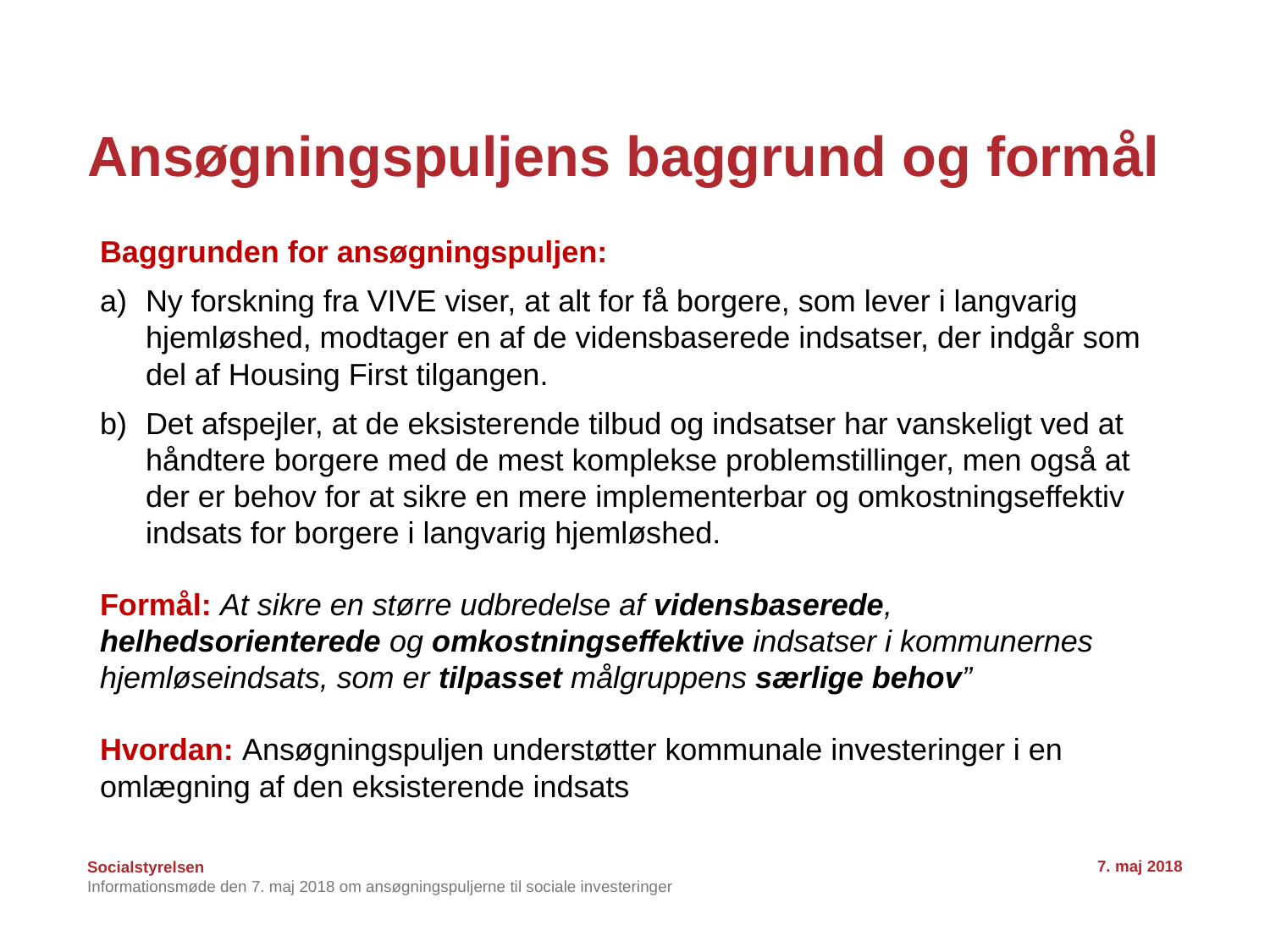

# Ansøgningspuljens baggrund og formål
Baggrunden for ansøgningspuljen:
Ny forskning fra VIVE viser, at alt for få borgere, som lever i langvarig hjemløshed, modtager en af de vidensbaserede indsatser, der indgår som del af Housing First tilgangen.
Det afspejler, at de eksisterende tilbud og indsatser har vanskeligt ved at håndtere borgere med de mest komplekse problemstillinger, men også at der er behov for at sikre en mere implementerbar og omkostningseffektiv indsats for borgere i langvarig hjemløshed.

Formål: At sikre en større udbredelse af vidensbaserede, helhedsorienterede og omkostningseffektive indsatser i kommunernes hjemløseindsats, som er tilpasset målgruppens særlige behov”

Hvordan: Ansøgningspuljen understøtter kommunale investeringer i en omlægning af den eksisterende indsats
7. maj 2018
Informationsmøde den 7. maj 2018 om ansøgningspuljerne til sociale investeringer
10